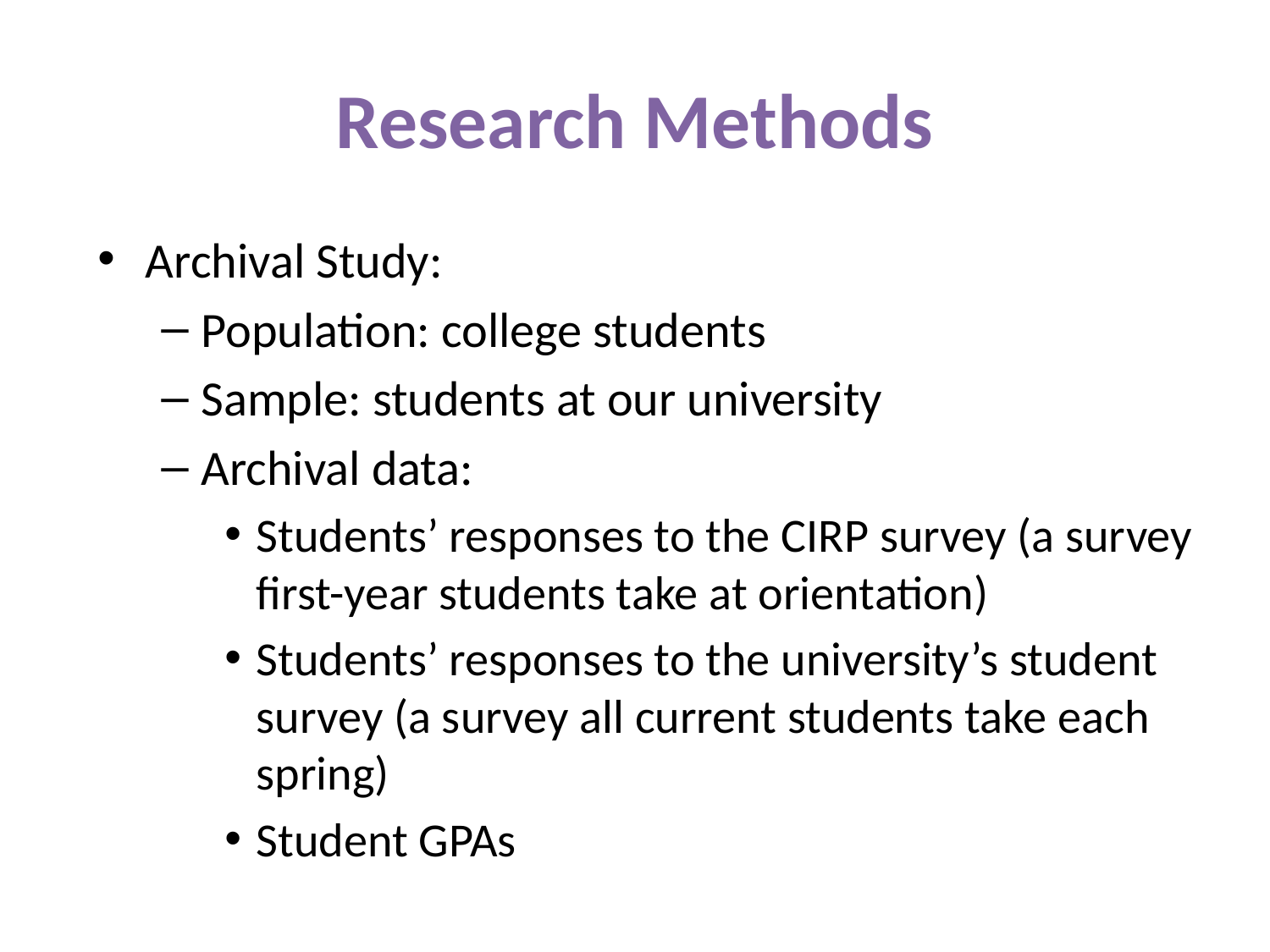

# Research Methods
Archival Study:
Population: college students
Sample: students at our university
Archival data:
Students’ responses to the CIRP survey (a survey first-year students take at orientation)
Students’ responses to the university’s student survey (a survey all current students take each spring)
Student GPAs